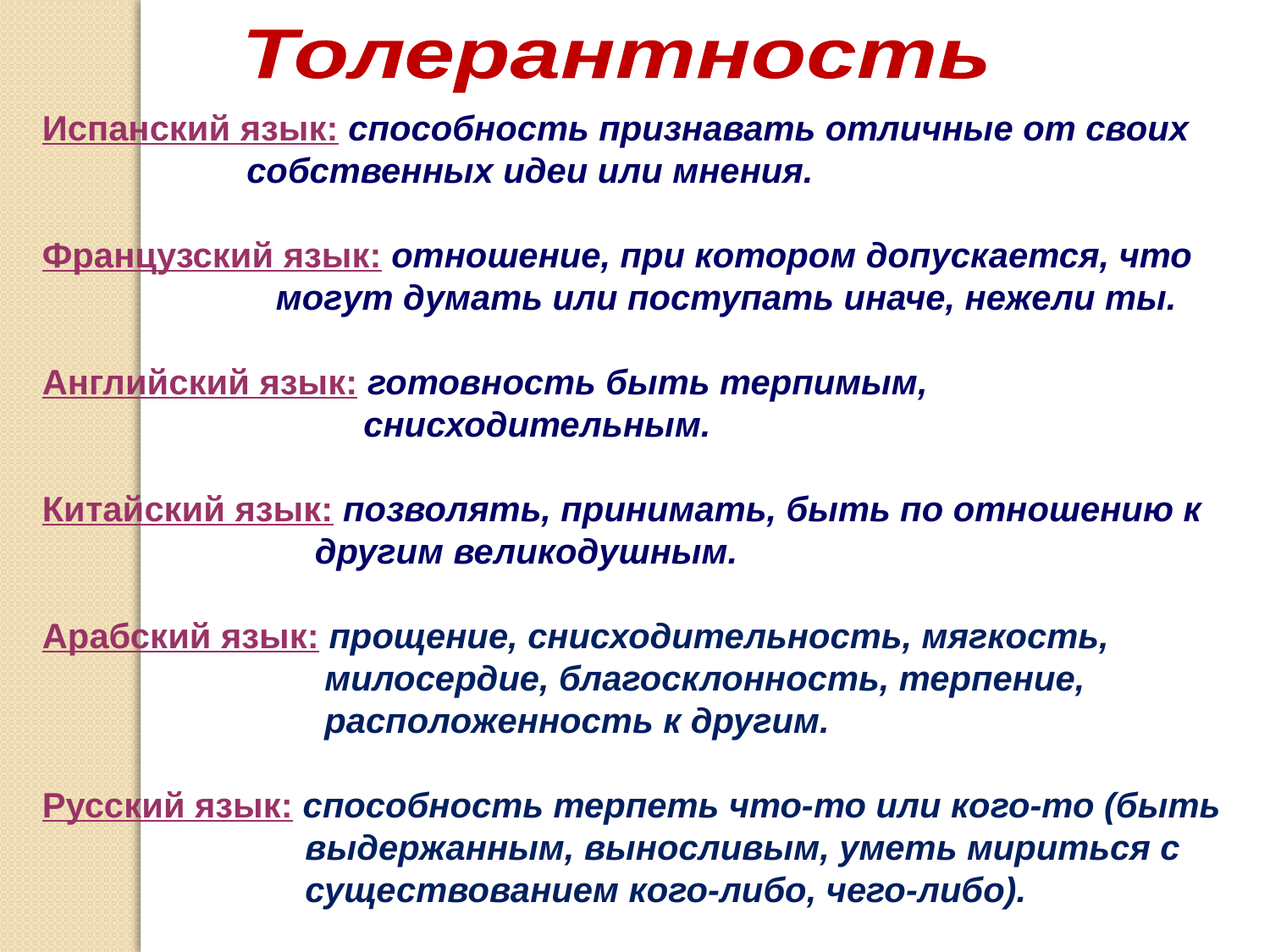

Толерантность
Испанский язык: способность признавать отличные от своих
                     собственных идеи или мнения.

Французский язык: отношение, при котором допускается, что
                        могут думать или поступать иначе, нежели ты.

Английский язык: готовность быть терпимым,
                                 снисходительным.

Китайский язык: позволять, принимать, быть по отношению к
                            другим великодушным.

Арабский язык: прощение, снисходительность, мягкость,
                             милосердие, благосклонность, терпение,
                             расположенность к другим.

Русский язык: способность терпеть что-то или кого-то (быть
                           выдержанным, выносливым, уметь мириться с
                           существованием кого-либо, чего-либо).